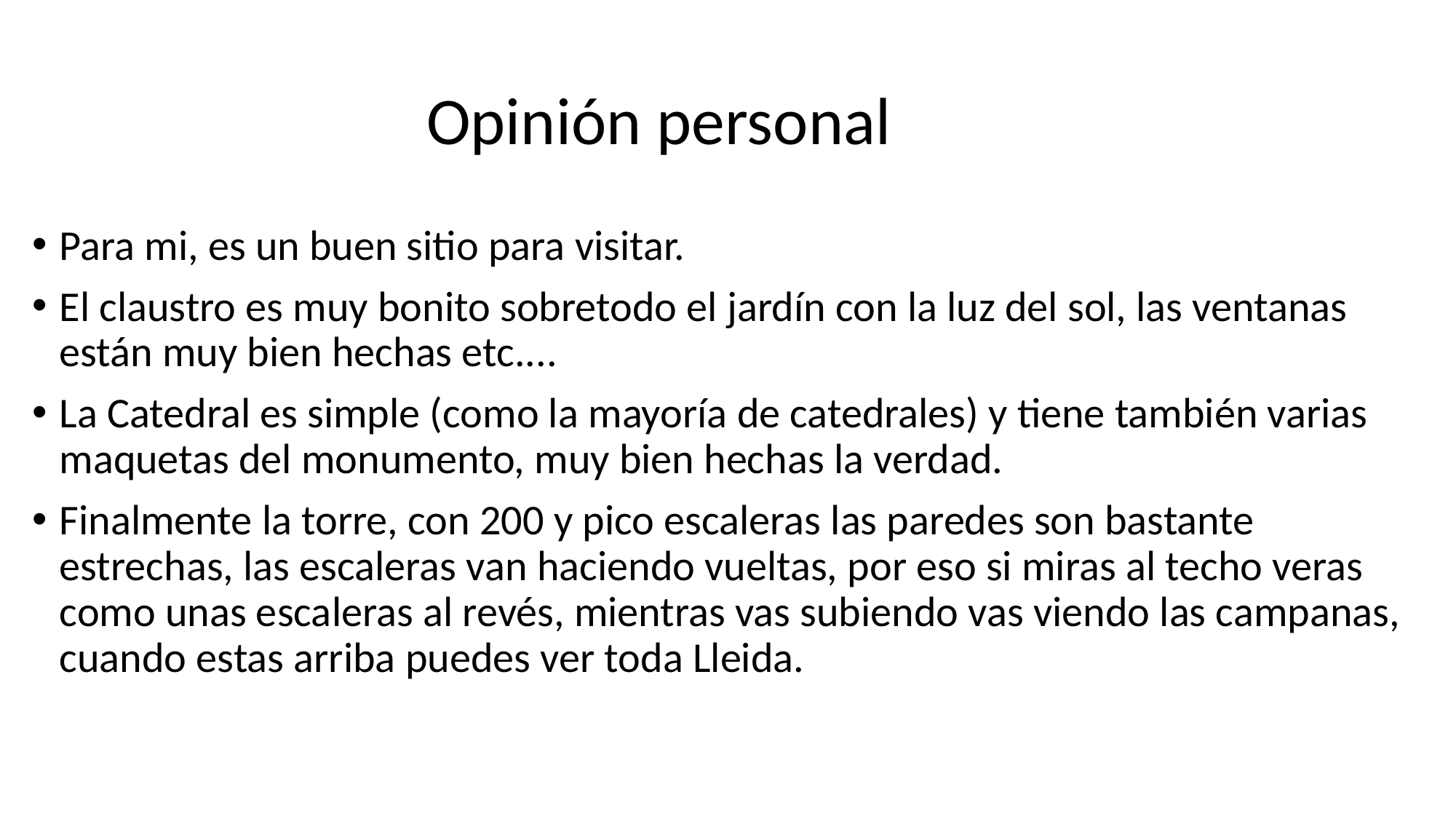

# Opinión personal
Para mi, es un buen sitio para visitar.
El claustro es muy bonito sobretodo el jardín con la luz del sol, las ventanas están muy bien hechas etc....
La Catedral es simple (como la mayoría de catedrales) y tiene también varias maquetas del monumento, muy bien hechas la verdad.
Finalmente la torre, con 200 y pico escaleras las paredes son bastante estrechas, las escaleras van haciendo vueltas, por eso si miras al techo veras como unas escaleras al revés, mientras vas subiendo vas viendo las campanas, cuando estas arriba puedes ver toda Lleida.